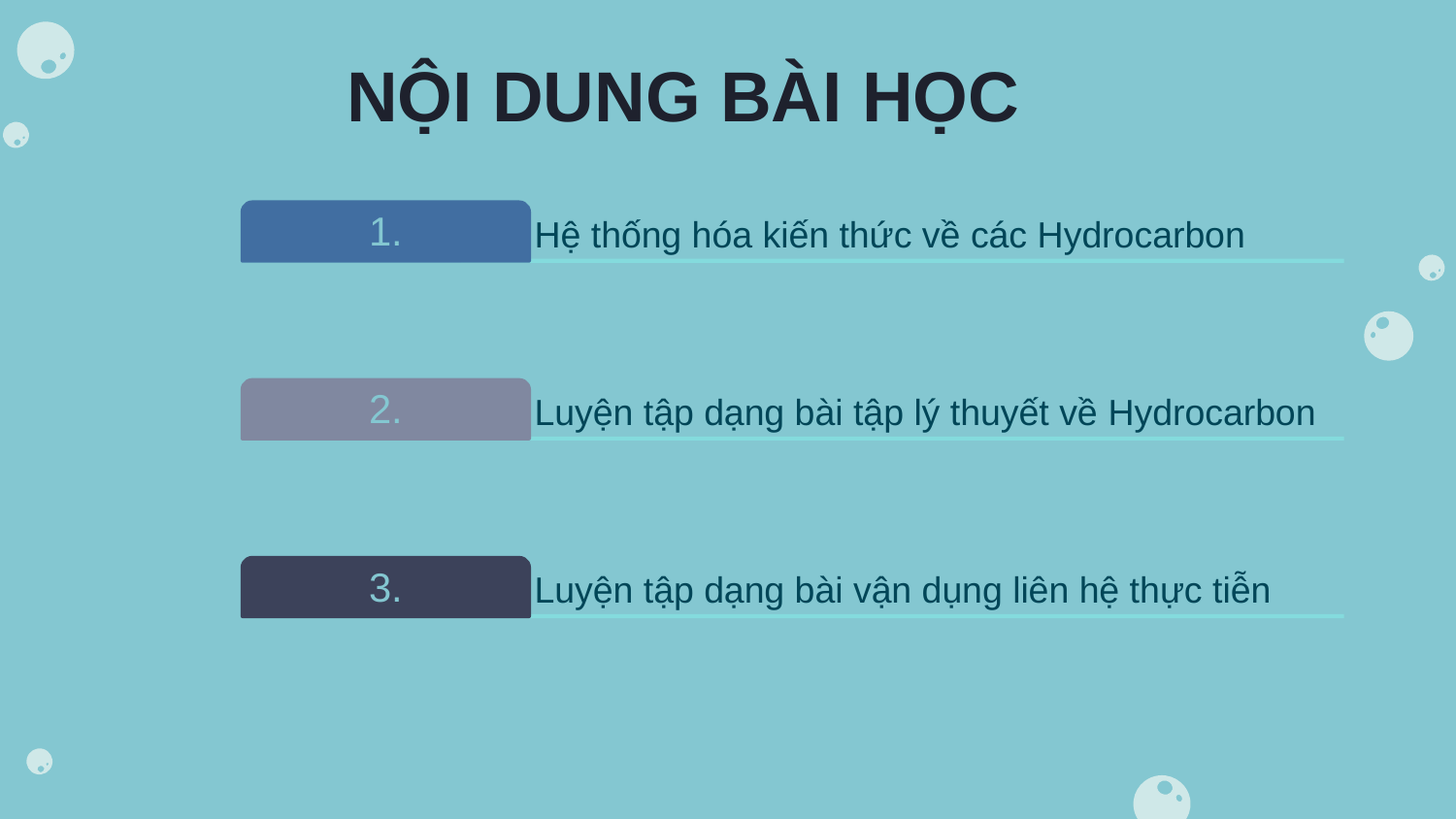

NỘI DUNG BÀI HỌC
Hệ thống hóa kiến thức về các Hydrocarbon
1.

Luyện tập dạng bài tập lý thuyết về Hydrocarbon
2.

Luyện tập dạng bài vận dụng liên hệ thực tiễn
3.